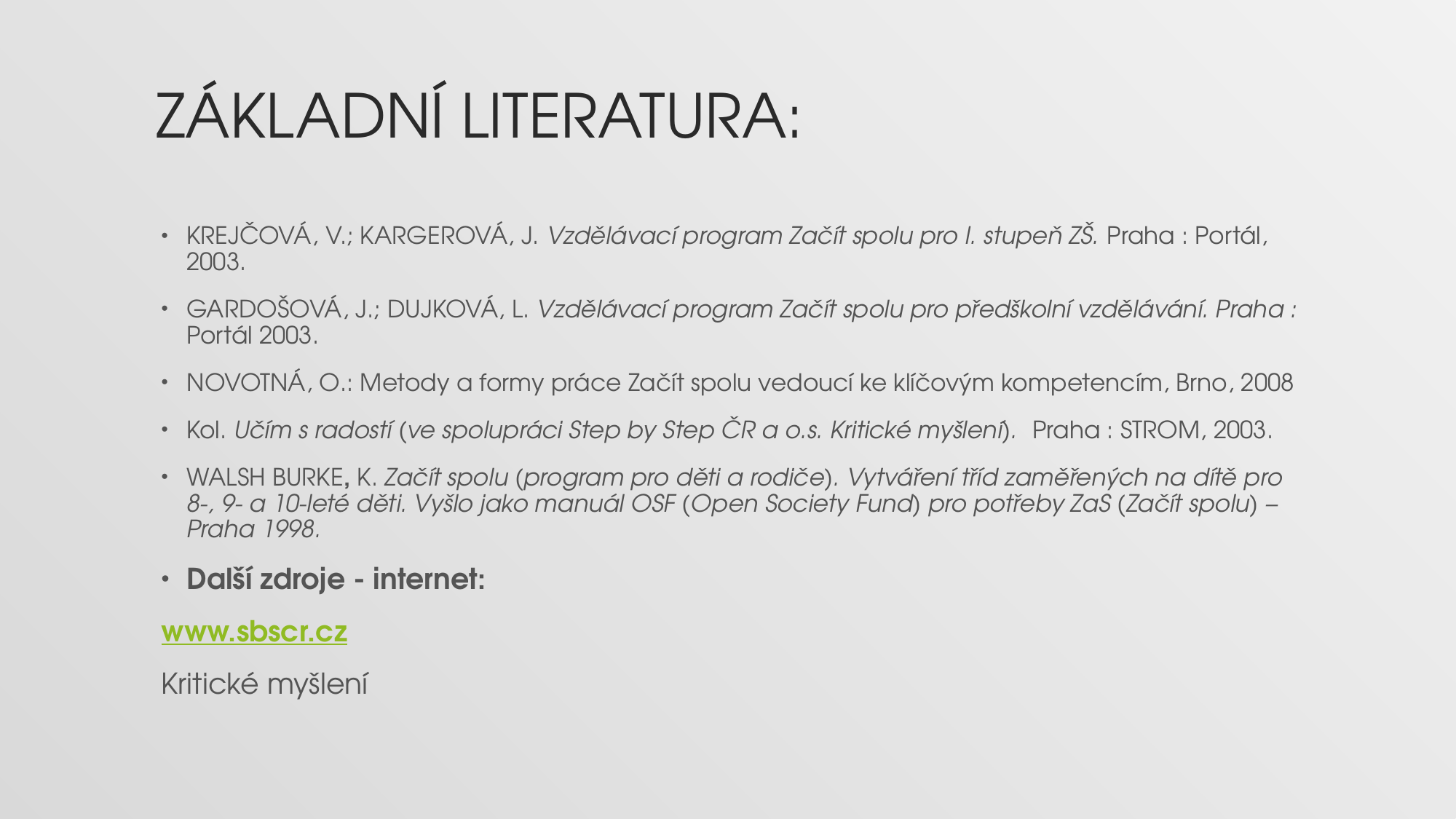

# Základní literatura:
KREJČOVÁ, V.; KARGEROVÁ, J. Vzdělávací program Začít spolu pro I. stupeň ZŠ. Praha : Portál, 2003.
GARDOŠOVÁ, J.; DUJKOVÁ, L. Vzdělávací program Začít spolu pro předškolní vzdělávání. Praha : Portál 2003.
NOVOTNÁ, O.: Metody a formy práce Začít spolu vedoucí ke klíčovým kompetencím, Brno, 2008
Kol. Učím s radostí (ve spolupráci Step by Step ČR a o.s. Kritické myšlení).  Praha : STROM, 2003.
WALSH BURKE, K. Začít spolu (program pro děti a rodiče). Vytváření tříd zaměřených na dítě pro 8-, 9- a 10-leté děti. Vyšlo jako manuál OSF (Open Society Fund) pro potřeby ZaS (Začít spolu) – Praha 1998.
Další zdroje - internet:
www.sbscr.cz
Kritické myšlení